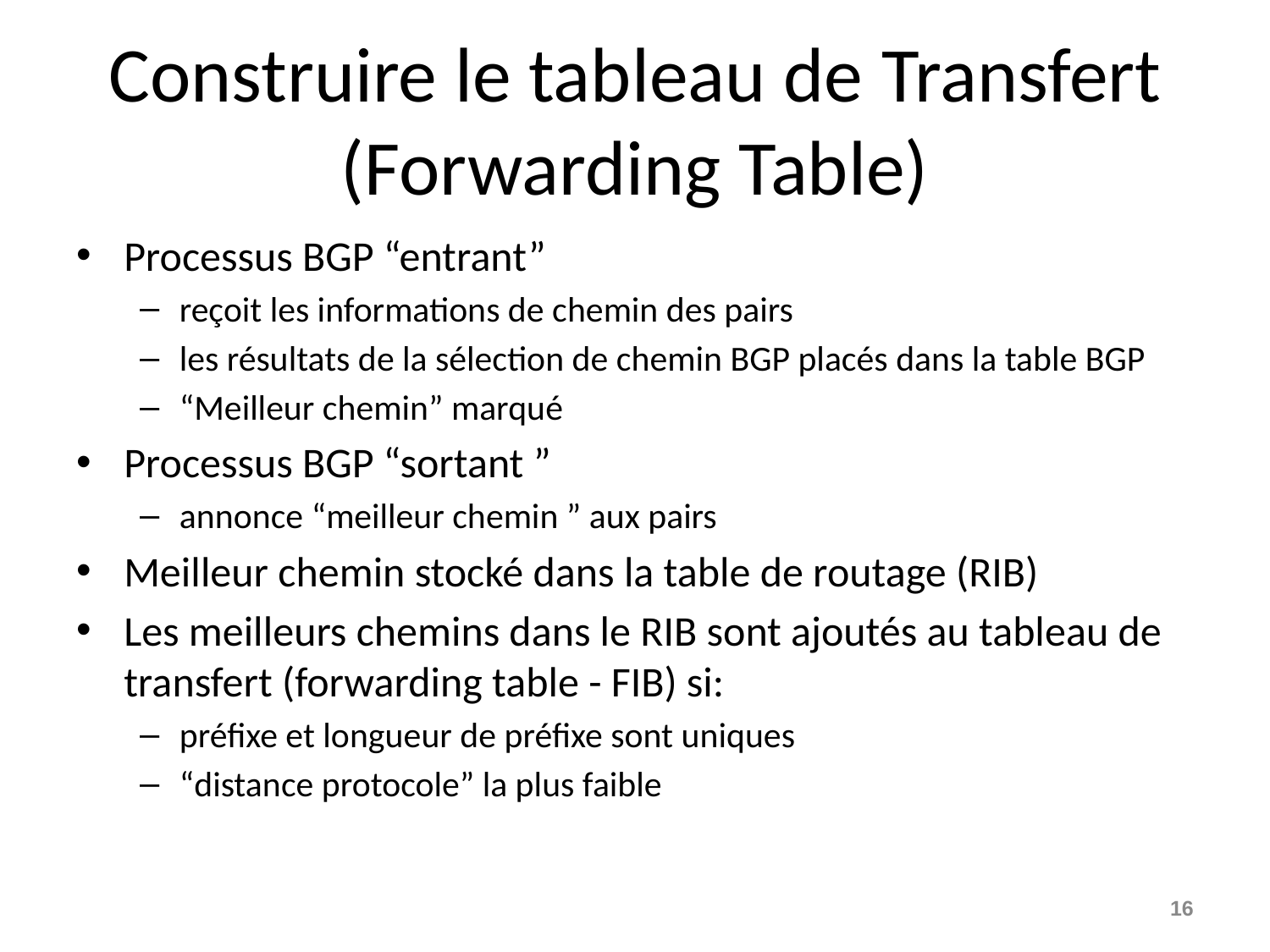

# Construire le tableau de Transfert (Forwarding Table)
Processus BGP “entrant”
reçoit les informations de chemin des pairs
les résultats de la sélection de chemin BGP placés dans la table BGP
“Meilleur chemin” marqué
Processus BGP “sortant ”
annonce “meilleur chemin ” aux pairs
Meilleur chemin stocké dans la table de routage (RIB)
Les meilleurs chemins dans le RIB sont ajoutés au tableau de transfert (forwarding table - FIB) si:
préfixe et longueur de préfixe sont uniques
“distance protocole” la plus faible
16